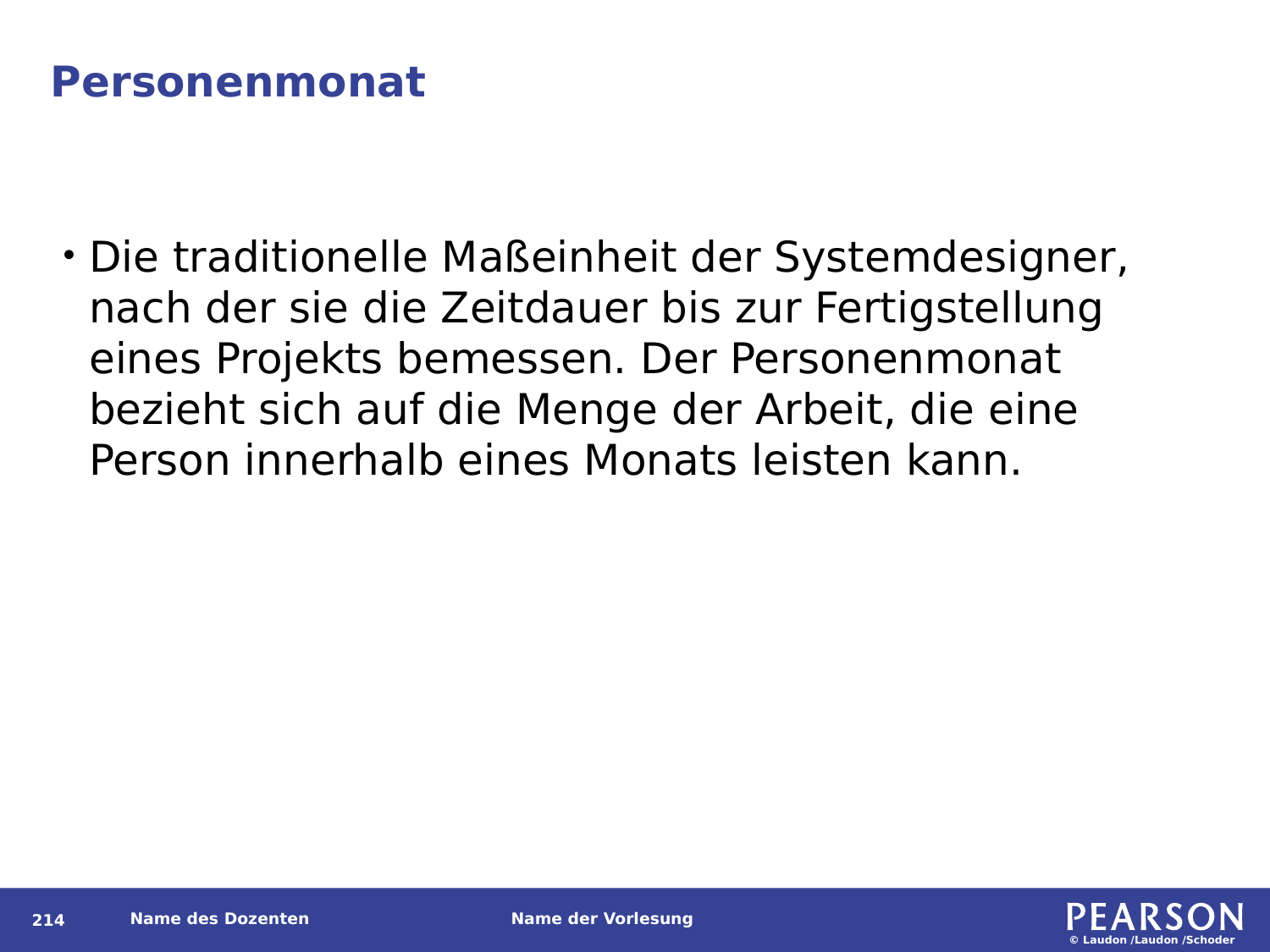

# Personenmonat

Die traditionelle Maßeinheit der Systemdesigner, nach der sie die Zeitdauer bis zur Fertigstellung eines Projekts bemessen. Der Personenmonat bezieht sich auf die Menge der Arbeit, die eine Person innerhalb eines Monats leisten kann.
214